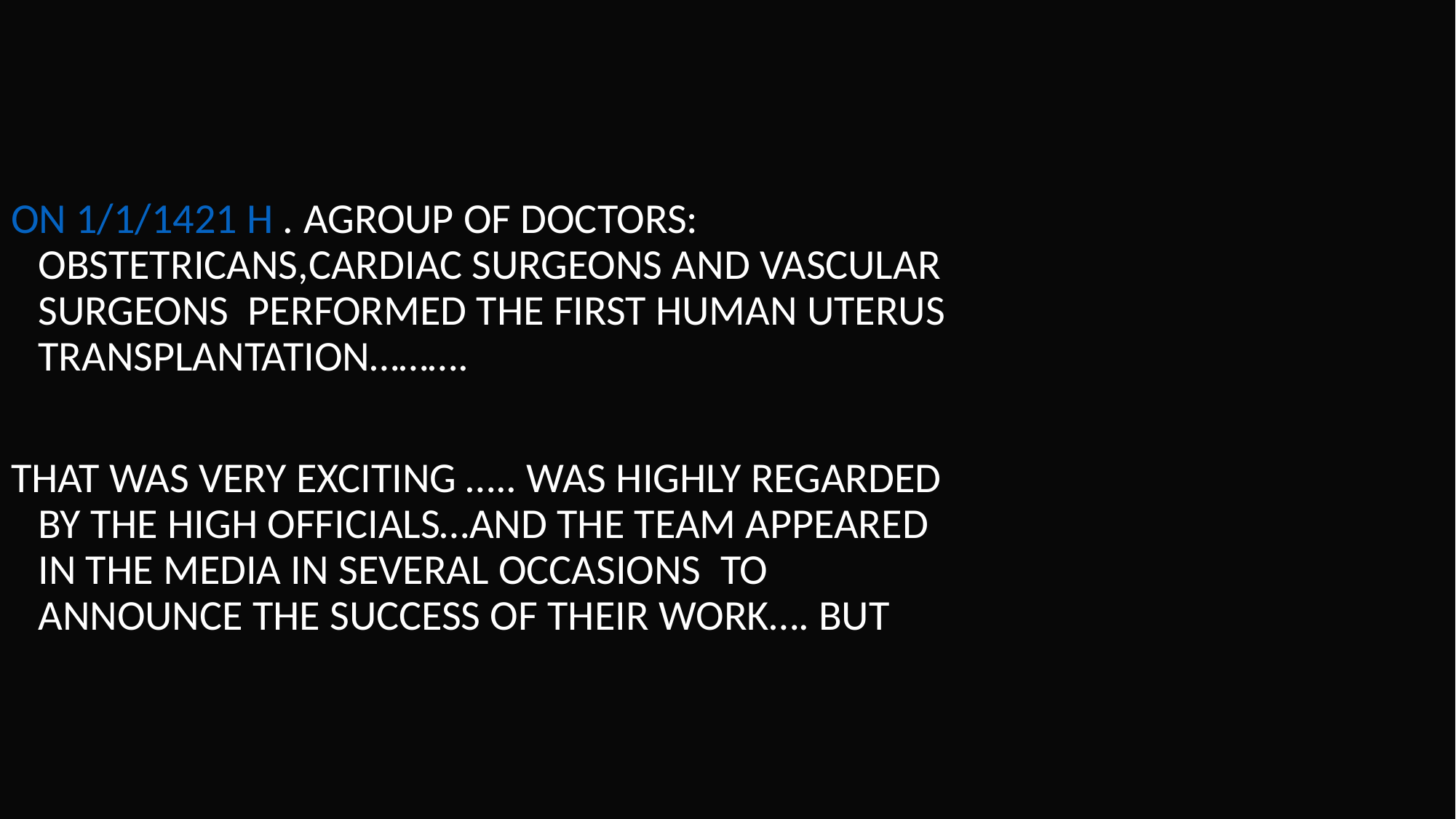

ON 1/1/1421 H . AGROUP OF DOCTORS: OBSTETRICANS,CARDIAC SURGEONS AND VASCULAR SURGEONS  PERFORMED THE FIRST HUMAN UTERUS TRANSPLANTATION……….

THAT WAS VERY EXCITING ….. WAS HIGHLY REGARDED BY THE HIGH OFFICIALS…AND THE TEAM APPEARED IN THE MEDIA IN SEVERAL OCCASIONS  TO ANNOUNCE THE SUCCESS OF THEIR WORK…. BUT